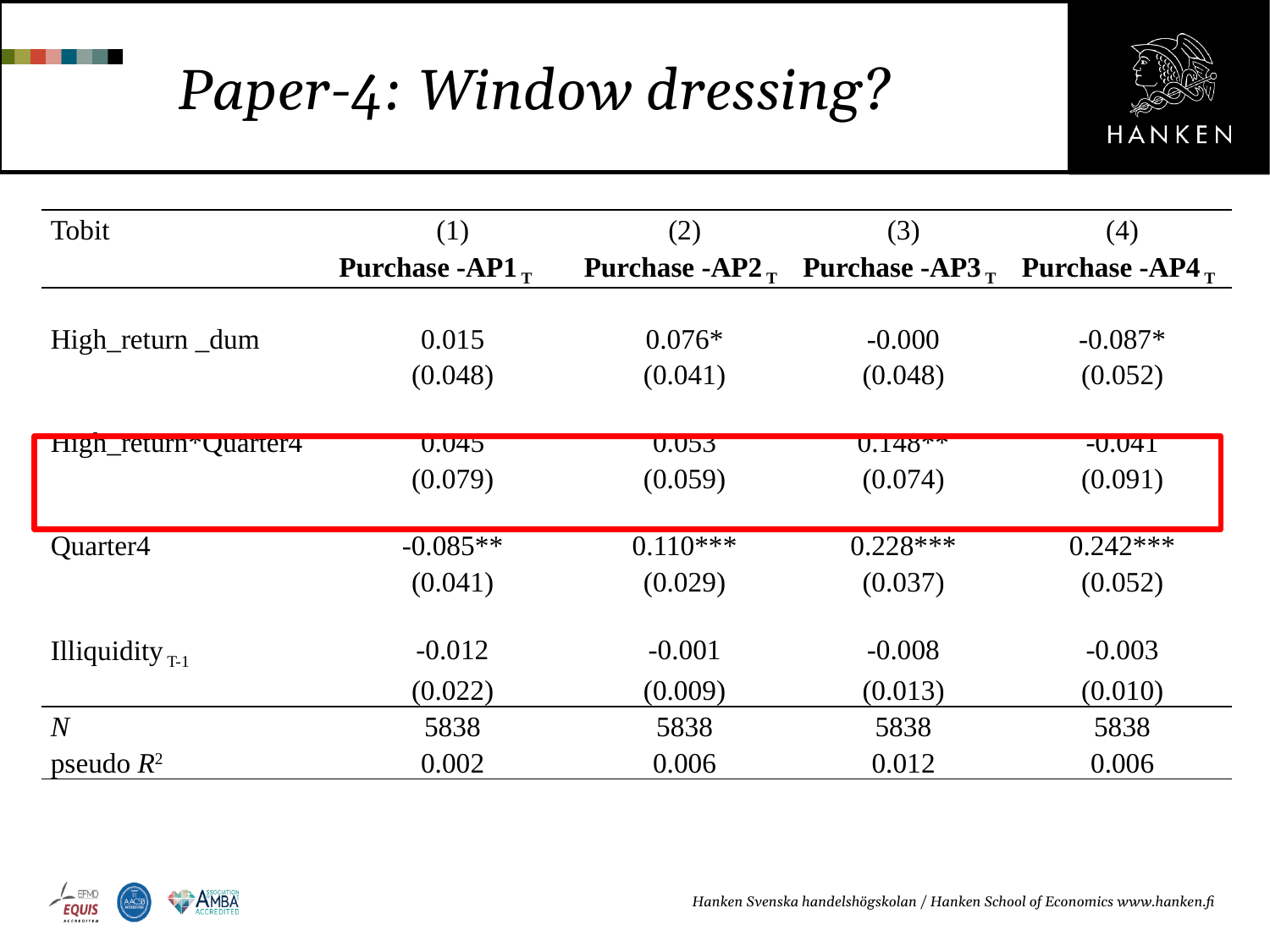

# Paper-4: Window dressing?
| Tobit | (1) | (2) | (3) | (4) |
| --- | --- | --- | --- | --- |
|  | Purchase -AP1 T | Purchase -AP2 T | Purchase -AP3 T | Purchase -AP4 T |
|  |  |  |  |  |
| High\_return \_dum | 0.015 | 0.076\* | -0.000 | -0.087\* |
|  | (0.048) | (0.041) | (0.048) | (0.052) |
|  |  |  |  |  |
| High\_return\*Quarter4 | 0.045 | 0.053 | 0.148\*\* | -0.041 |
|  | (0.079) | (0.059) | (0.074) | (0.091) |
|  |  |  |  |  |
| Quarter4 | -0.085\*\* | 0.110\*\*\* | 0.228\*\*\* | 0.242\*\*\* |
|  | (0.041) | (0.029) | (0.037) | (0.052) |
|  |  |  |  |  |
| Illiquidity T-1 | -0.012 | -0.001 | -0.008 | -0.003 |
|  | (0.022) | (0.009) | (0.013) | (0.010) |
| N | 5838 | 5838 | 5838 | 5838 |
| pseudo R2 | 0.002 | 0.006 | 0.012 | 0.006 |

Hanken Svenska handelshögskolan / Hanken School of Economics www.hanken.fi